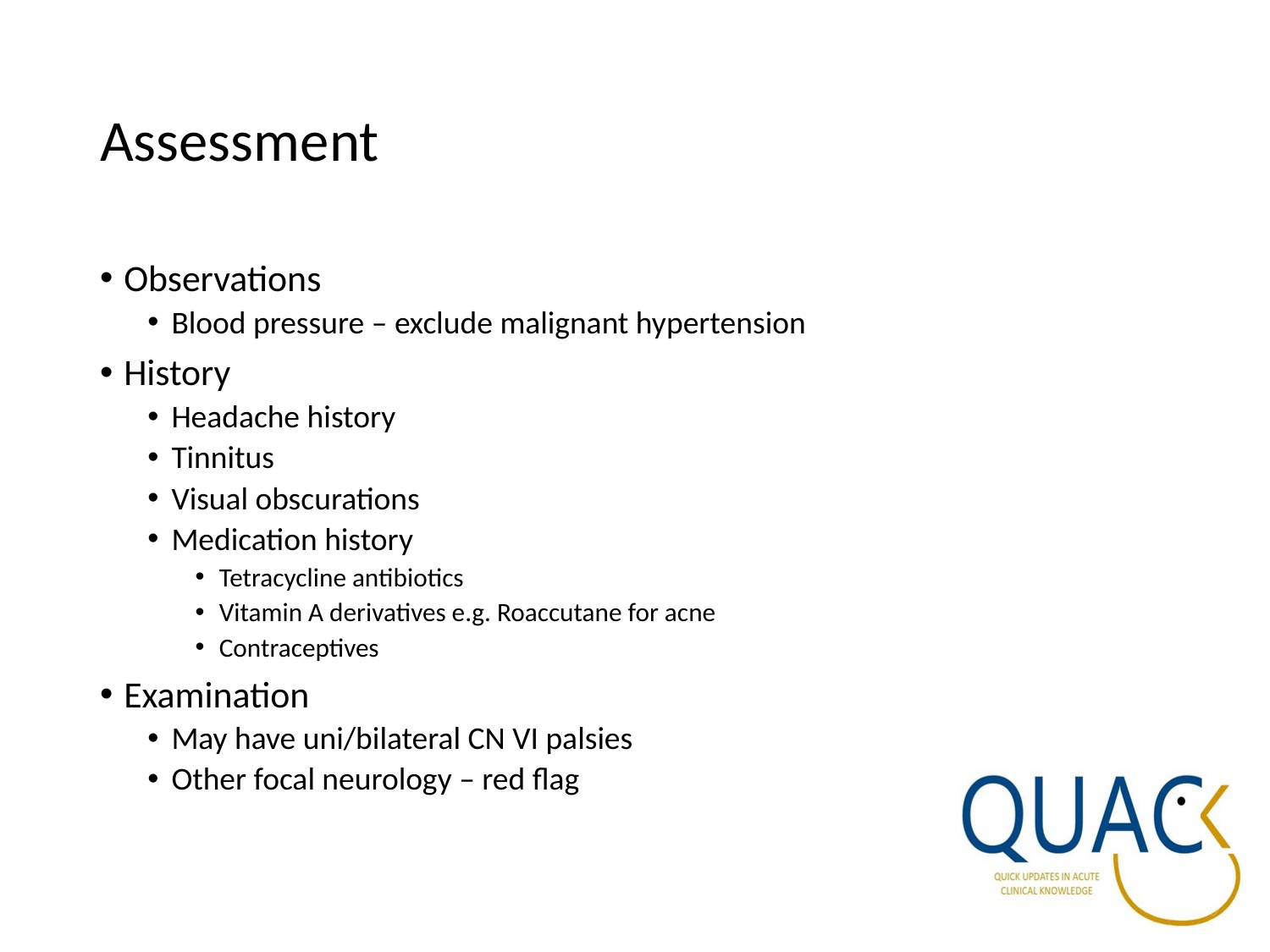

# Assessment
Observations
Blood pressure – exclude malignant hypertension
History
Headache history
Tinnitus
Visual obscurations
Medication history
Tetracycline antibiotics
Vitamin A derivatives e.g. Roaccutane for acne
Contraceptives
Examination
May have uni/bilateral CN VI palsies
Other focal neurology – red flag